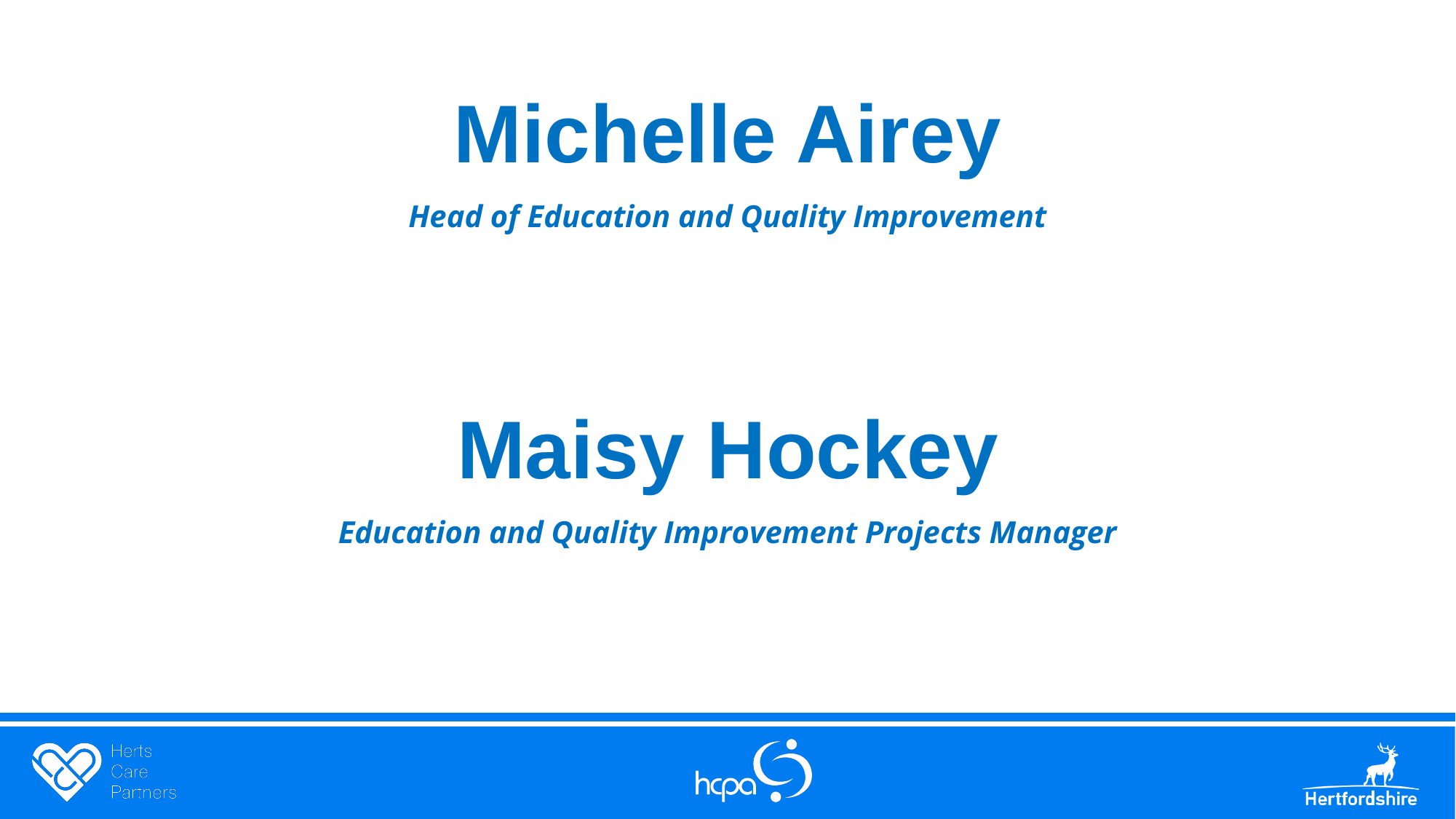

# Michelle Airey
Head of Education and Quality Improvement
Maisy Hockey
Education and Quality Improvement Projects Manager